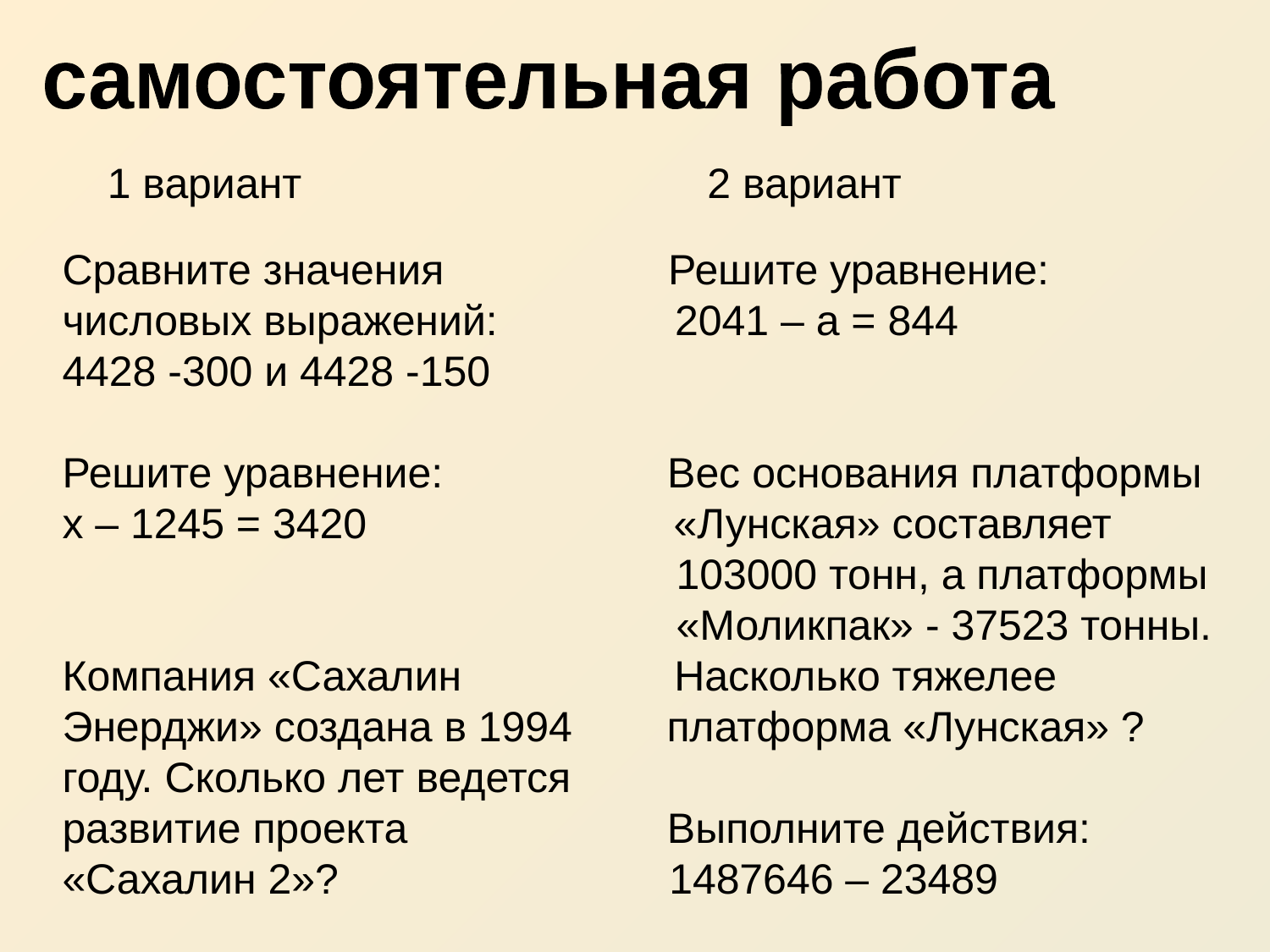

самостоятельная работа
1 вариант
2 вариант
Сравните значения                   Решите уравнение:
числовых выражений:               2041 – а = 844
4428 -300 и 4428 -150
Решите уравнение:                   Вес основания платформы
х – 1245 = 3420                          «Лунская» составляет
                                                    103000 тонн, а платформы
                                                    «Моликпак» - 37523 тонны.
Компания «Сахалин                  Насколько тяжелее
Энерджи» создана в 1994        платформа «Лунская» ?
году. Сколько лет ведется
развитие проекта                      Выполните действия: «Сахалин 2»?                            1487646 – 23489